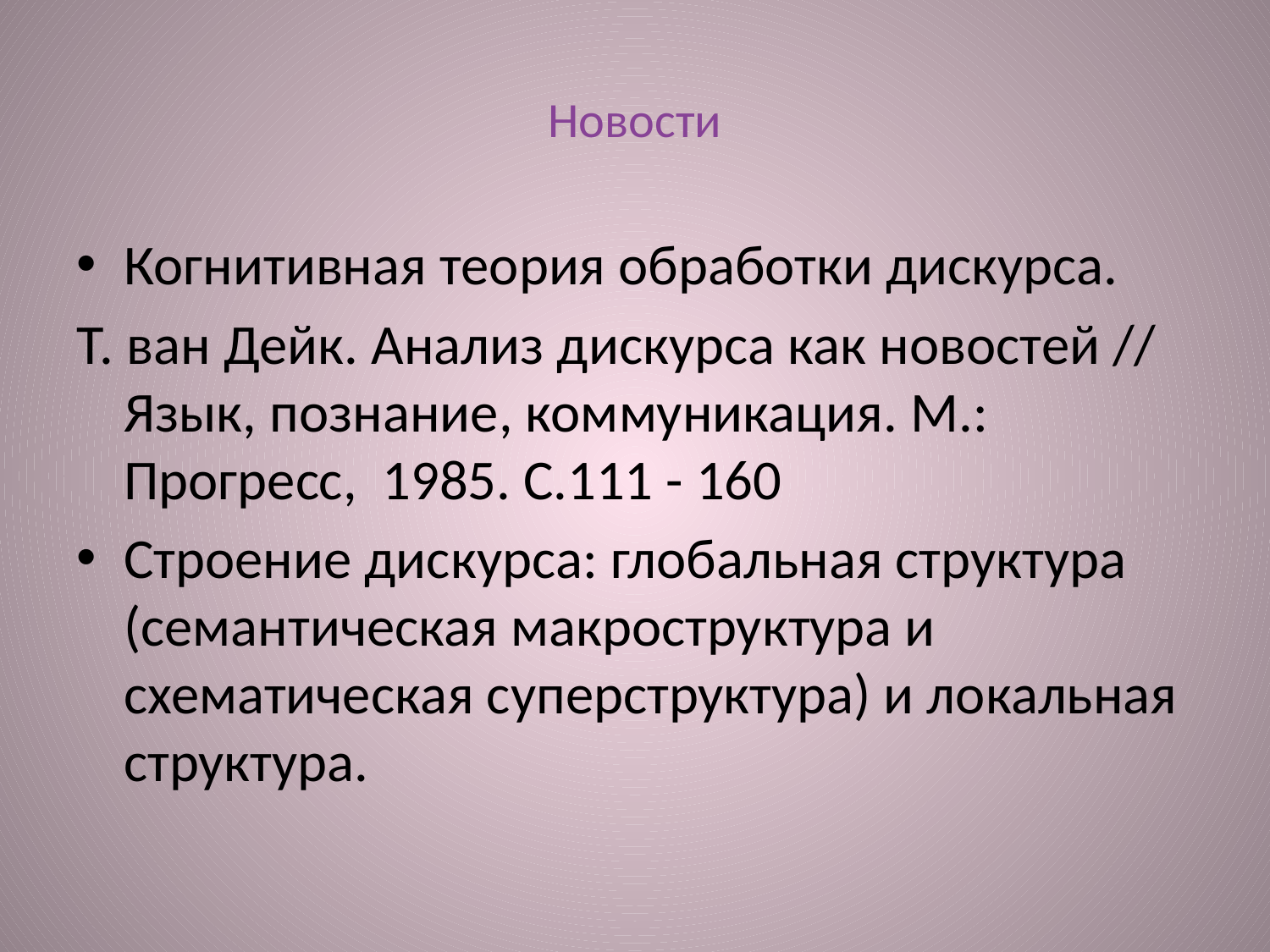

# Новости
Когнитивная теория обработки дискурса.
Т. ван Дейк. Анализ дискурса как новостей // Язык, познание, коммуникация. М.: Прогресс,  1985. С.111 - 160
Строение дискурса: глобальная структура (семантическая макроструктура и схематическая суперструктура) и локальная структура.